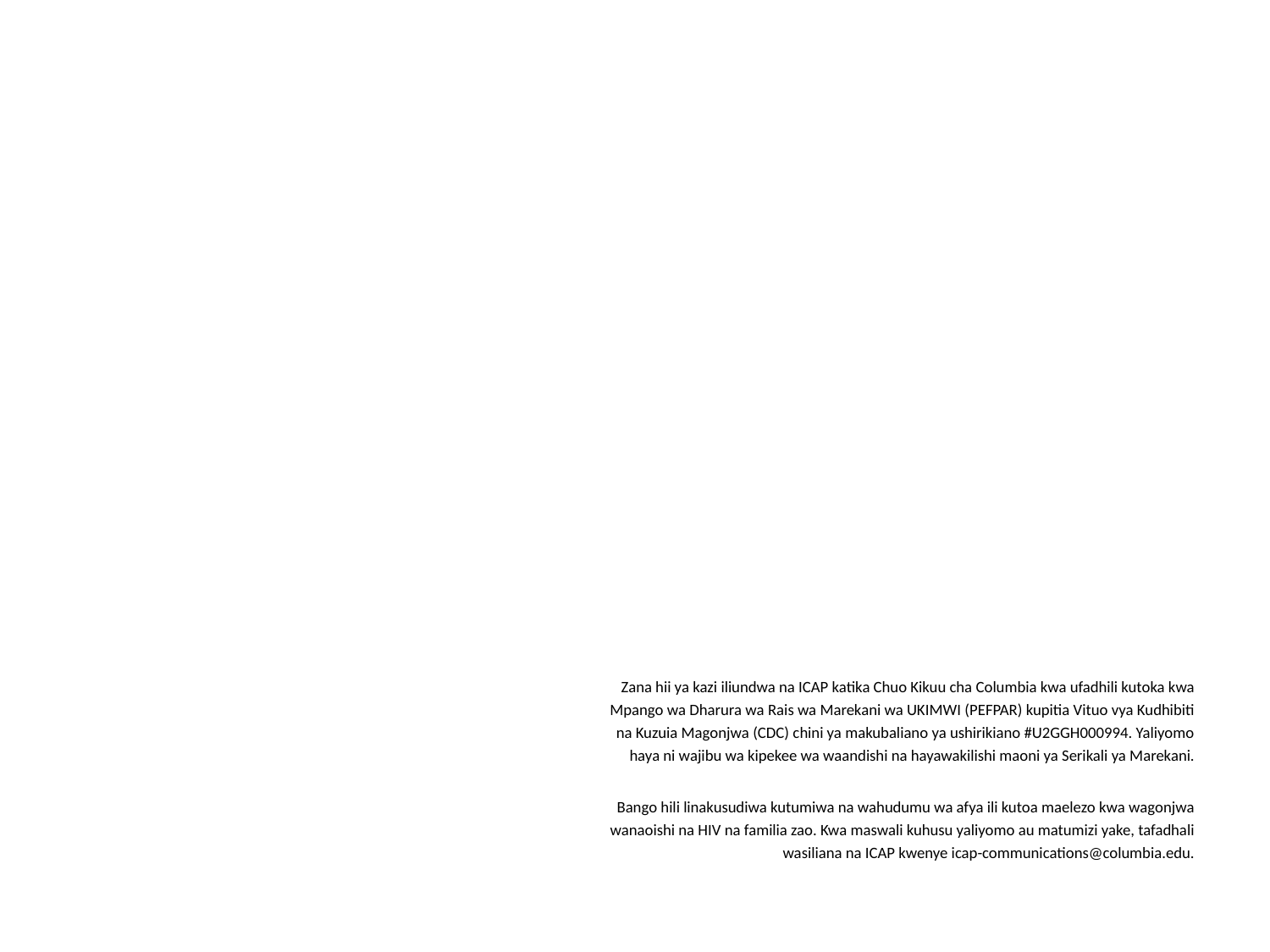

Zana hii ya kazi iliundwa na ICAP katika Chuo Kikuu cha Columbia kwa ufadhili kutoka kwa Mpango wa Dharura wa Rais wa Marekani wa UKIMWI (PEFPAR) kupitia Vituo vya Kudhibiti na Kuzuia Magonjwa (CDC) chini ya makubaliano ya ushirikiano #U2GGH000994. Yaliyomo haya ni wajibu wa kipekee wa waandishi na hayawakilishi maoni ya Serikali ya Marekani.

Bango hili linakusudiwa kutumiwa na wahudumu wa afya ili kutoa maelezo kwa wagonjwa wanaoishi na HIV na familia zao. Kwa maswali kuhusu yaliyomo au matumizi yake, tafadhali wasiliana na ICAP kwenye icap-communications@columbia.edu.